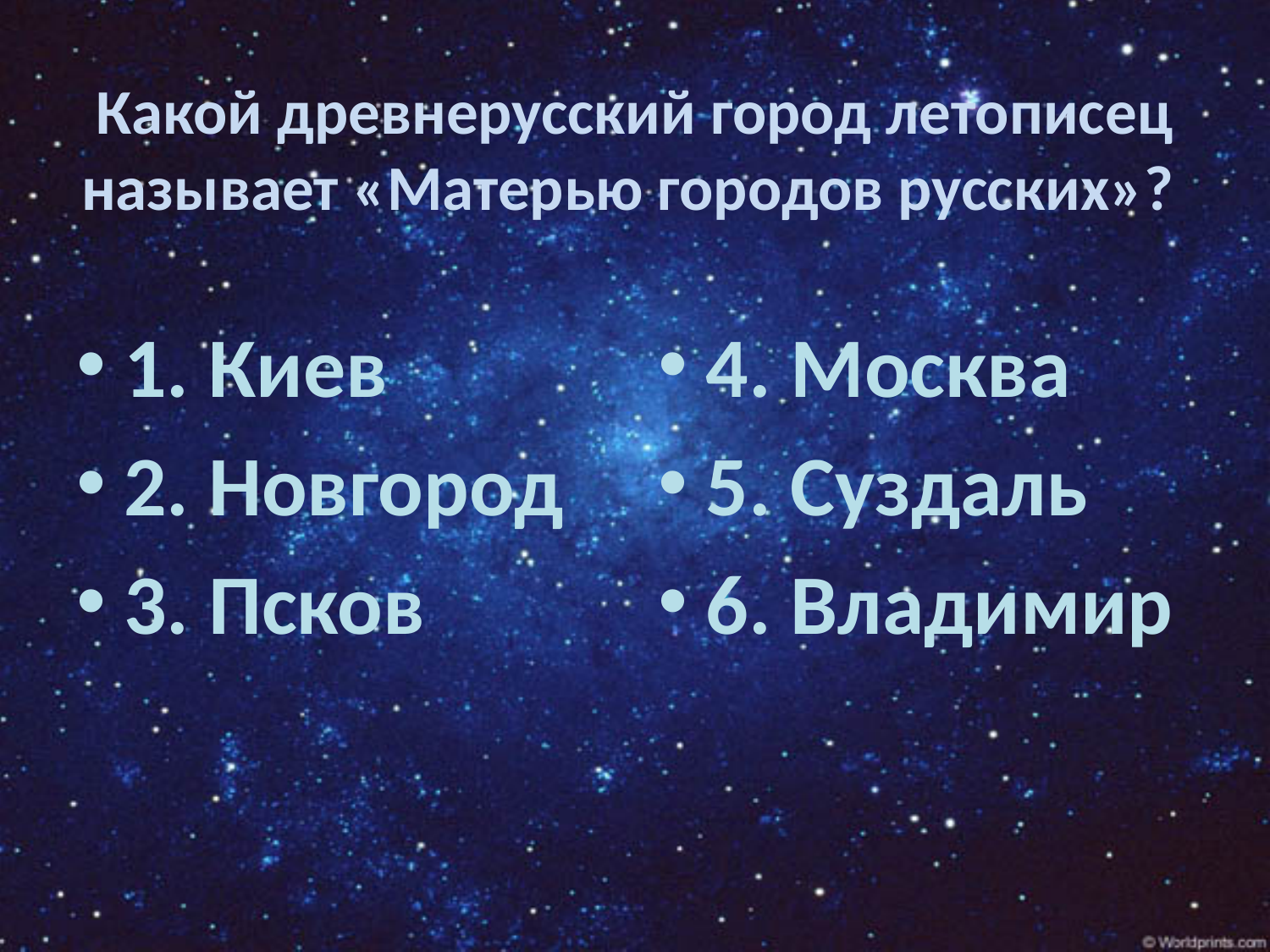

# Какой древнерусский город летописец называет «Матерью городов русских»?
1. Киев
2. Новгород
3. Псков
4. Москва
5. Суздаль
6. Владимир